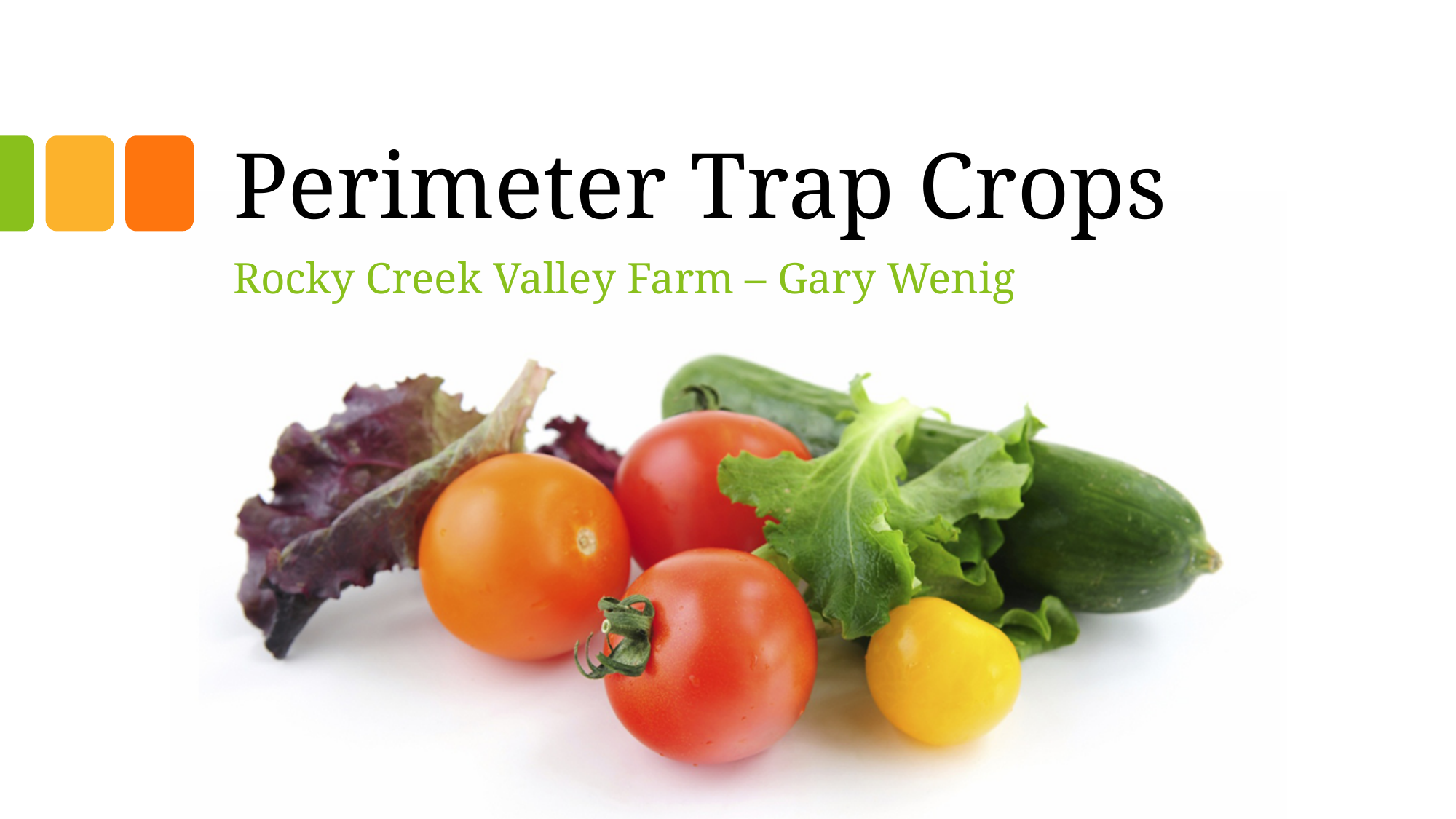

# Perimeter Trap Crops
Rocky Creek Valley Farm – Gary Wenig